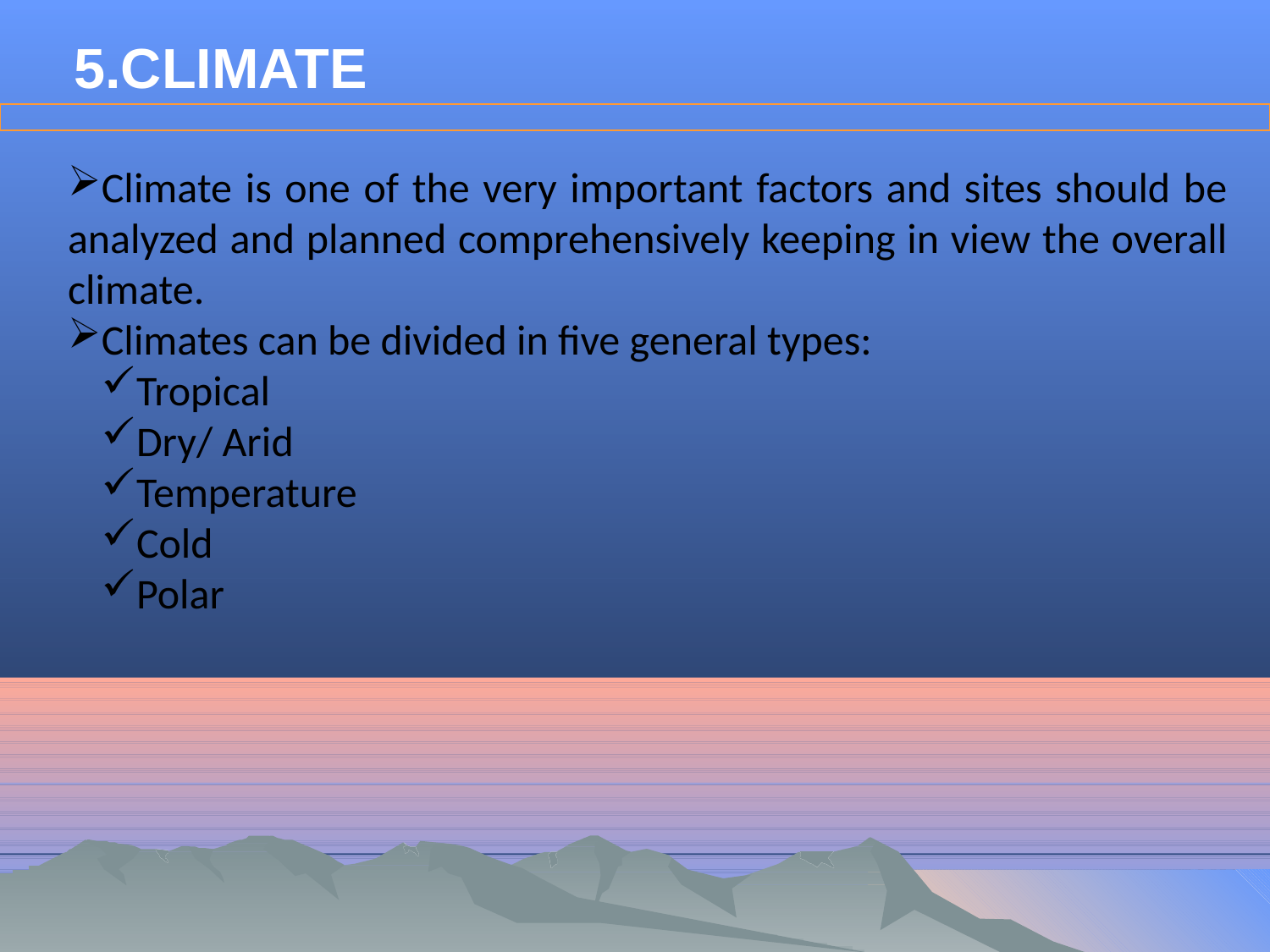

# 5.CLIMATE

Climate is one of the very important factors and sites should be analyzed and planned comprehensively keeping in view the overall climate.
Climates can be divided in five general types:
Tropical
Dry/ Arid
Temperature
Cold
Polar